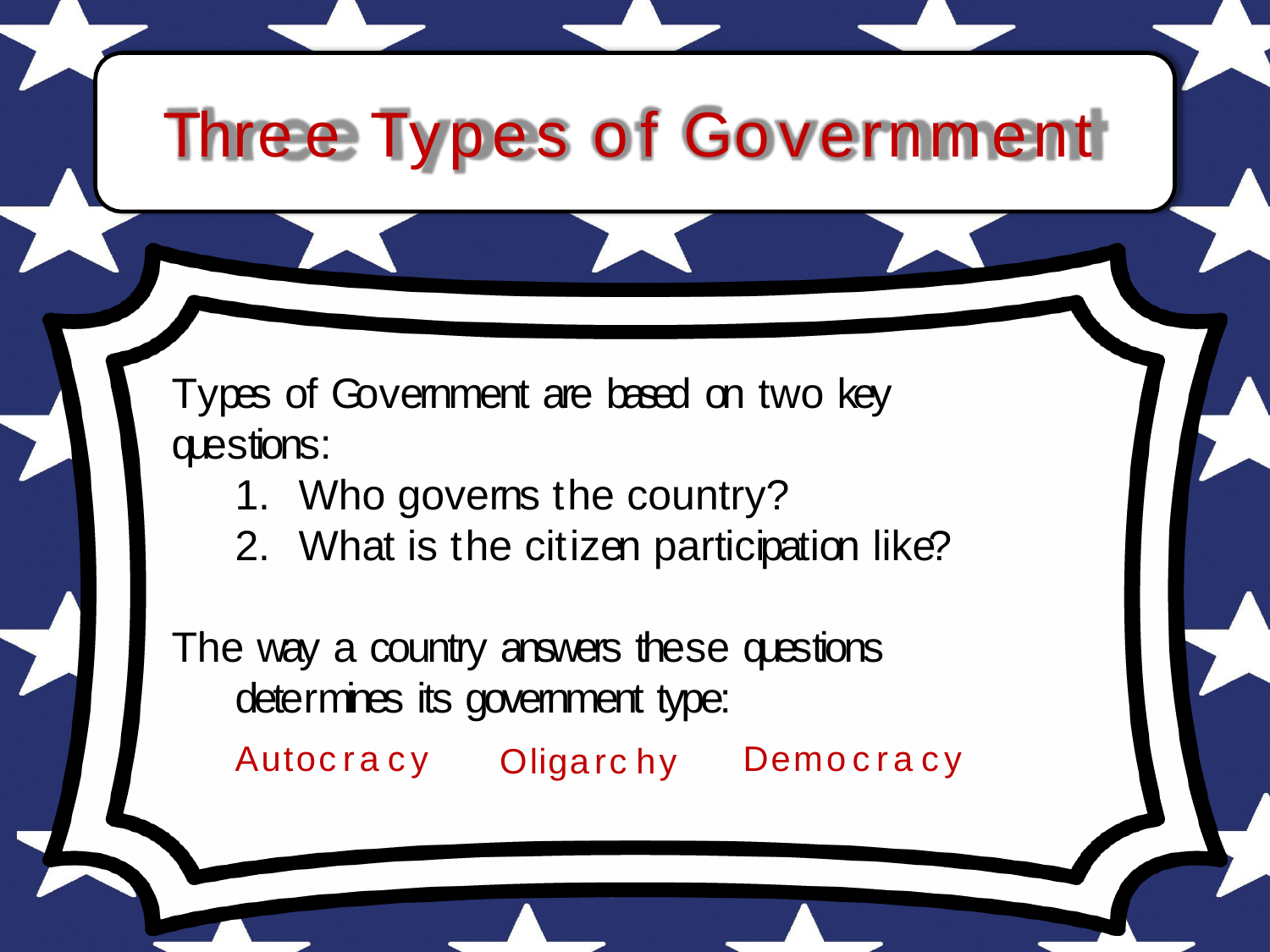

# Three Types of Government

Types of Government are based on two key questions:
Who governs the country?
What is the citizen participation like?

The way a country answers these questions determines its government type:
Autocracy
Democracy
Oligarchy